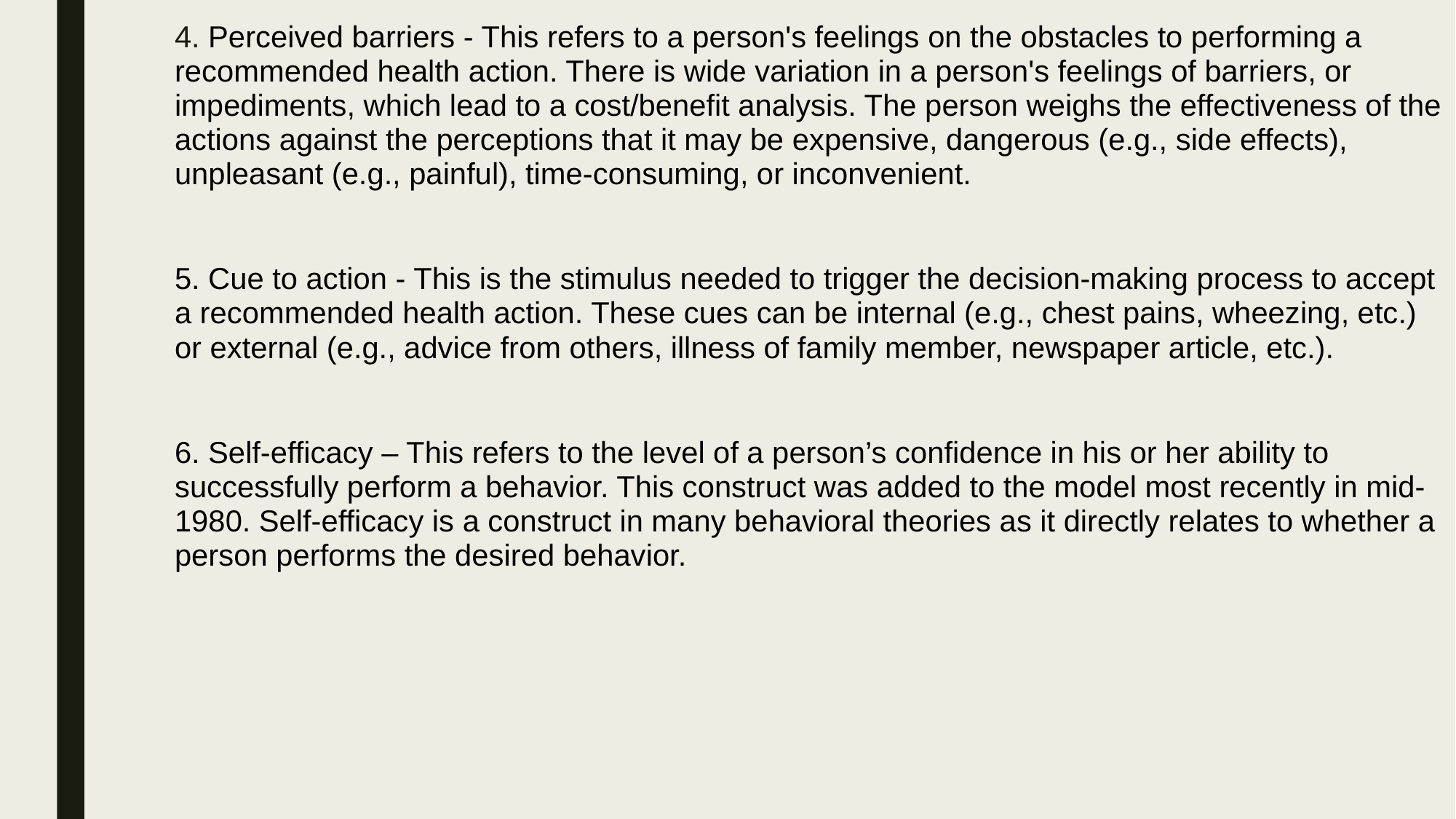

4. Perceived barriers - This refers to a person's feelings on the obstacles to performing a recommended health action. There is wide variation in a person's feelings of barriers, or impediments, which lead to a cost/benefit analysis. The person weighs the effectiveness of the actions against the perceptions that it may be expensive, dangerous (e.g., side effects), unpleasant (e.g., painful), time-consuming, or inconvenient.

5. Cue to action - This is the stimulus needed to trigger the decision-making process to accept a recommended health action. These cues can be internal (e.g., chest pains, wheezing, etc.) or external (e.g., advice from others, illness of family member, newspaper article, etc.).

6. Self-efficacy – This refers to the level of a person’s confidence in his or her ability to successfully perform a behavior. This construct was added to the model most recently in mid-1980. Self-efficacy is a construct in many behavioral theories as it directly relates to whether a person performs the desired behavior.